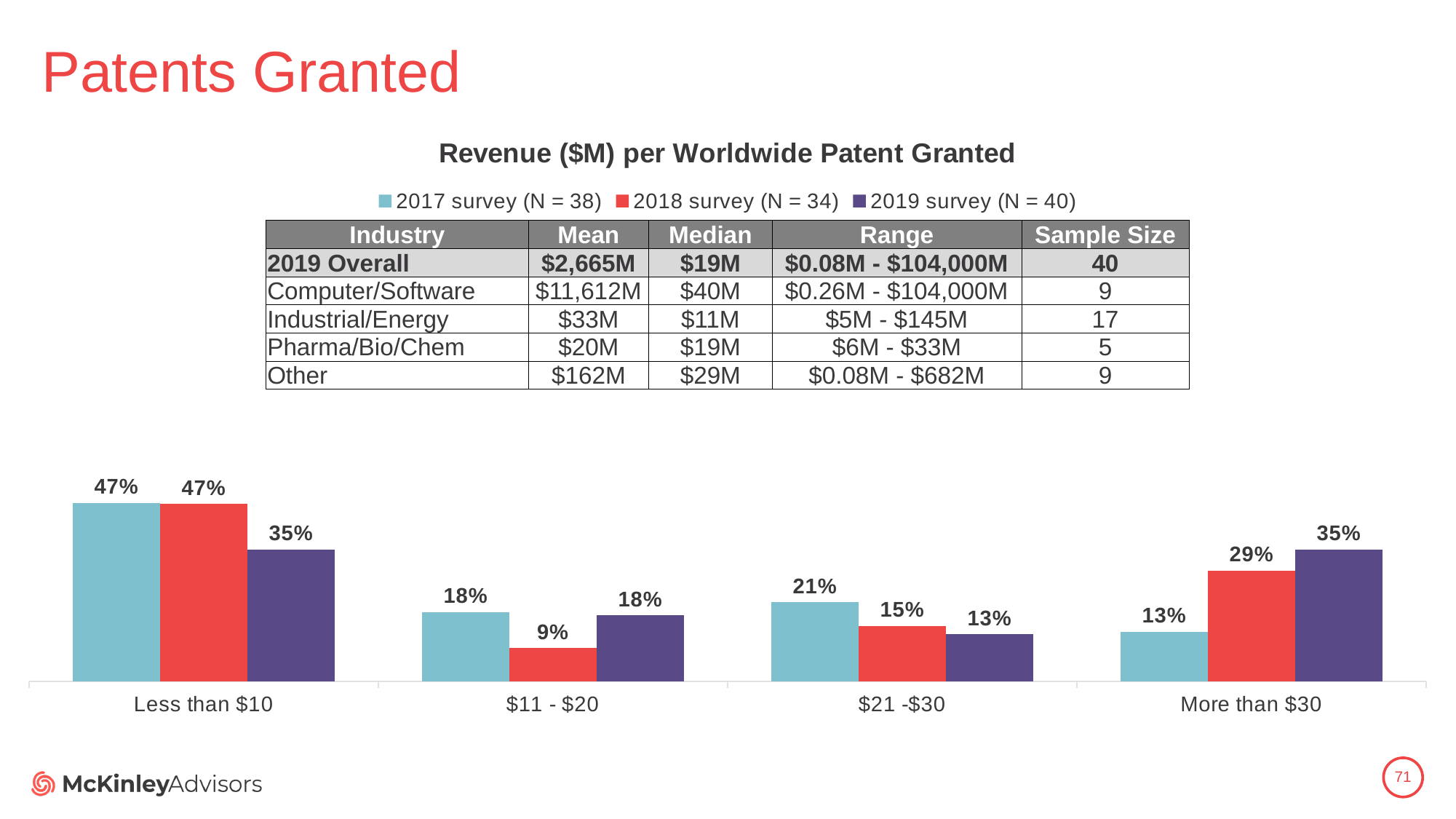

# Patents Granted

### Chart: Revenue ($M) per Worldwide Patent Granted

| Category | 2017 survey (N = 38) | 2018 survey (N = 34) | 2019 survey (N = 40) |
|---|---|---|---|
| Less than $10 | 0.47368421052631576 | 0.47058823529411764 | 0.35 |
| $11 - $20 | 0.18421052631578946 | 0.08823529411764706 | 0.175 |
| $21 -$30 | 0.21052631578947367 | 0.14705882352941177 | 0.125 |
| More than $30 | 0.13157894736842105 | 0.29411764705882354 | 0.35 |
| Industry | Mean | Median | Range | Sample Size |
| --- | --- | --- | --- | --- |
| 2019 Overall | $2,665M | $19M | $0.08M - $104,000M | 40 |
| Computer/Software | $11,612M | $40M | $0.26M - $104,000M | 9 |
| Industrial/Energy | $33M | $11M | $5M - $145M | 17 |
| Pharma/Bio/Chem | $20M | $19M | $6M - $33M | 5 |
| Other | $162M | $29M | $0.08M - $682M | 9 |
71